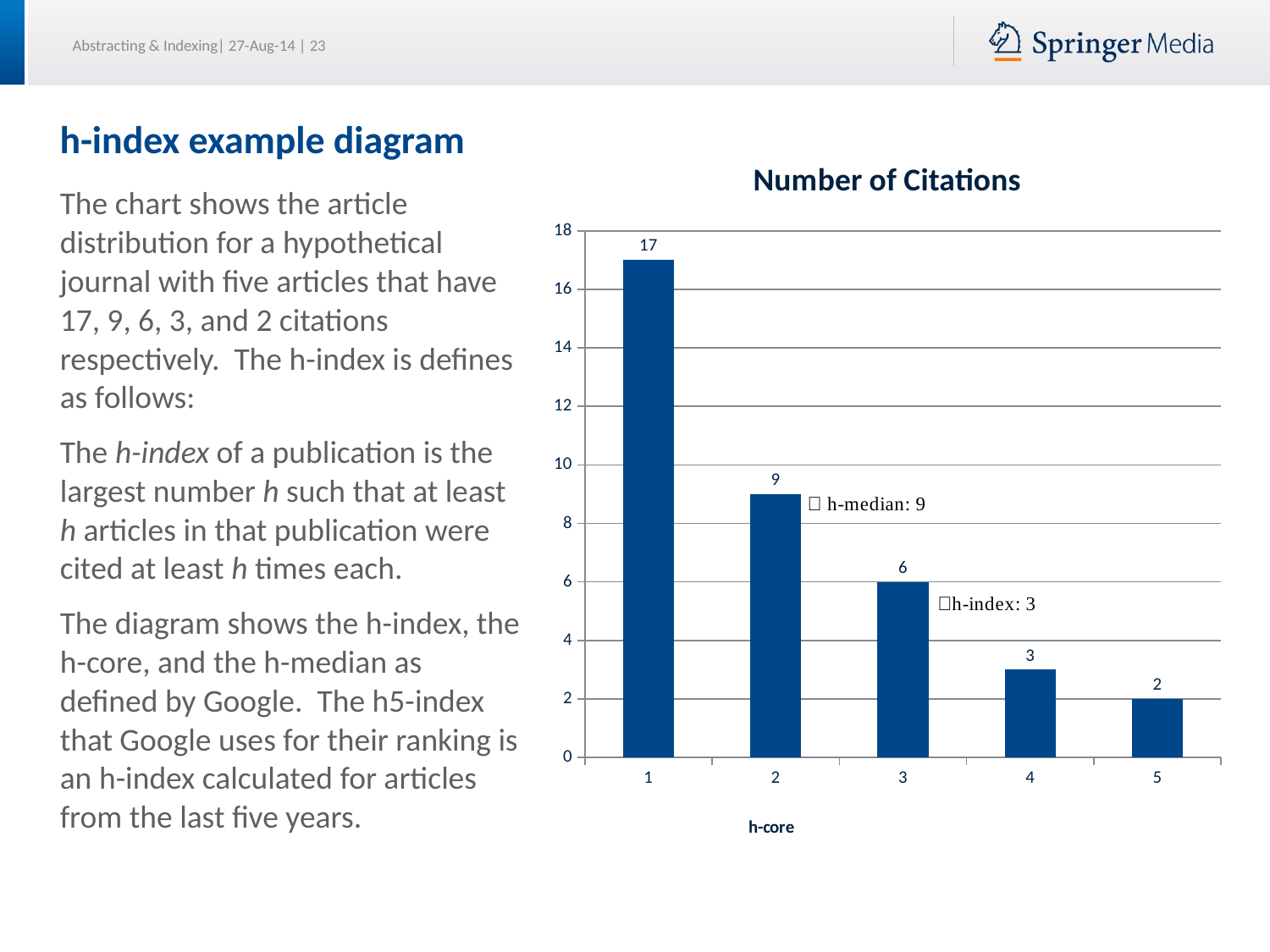

h-index example diagram

### Chart:

| Category | Number of Citations |
|---|---|
The chart shows the article distribution for a hypothetical journal with five articles that have 17, 9, 6, 3, and 2 citations respectively.  The h-index is defines as follows:
The h-index of a publication is the largest number h such that at least h articles in that publication were cited at least h times each.
The diagram shows the h-index, the h-core, and the h-median as defined by Google.  The h5-index that Google uses for their ranking is an h-index calculated for articles from the last five years.